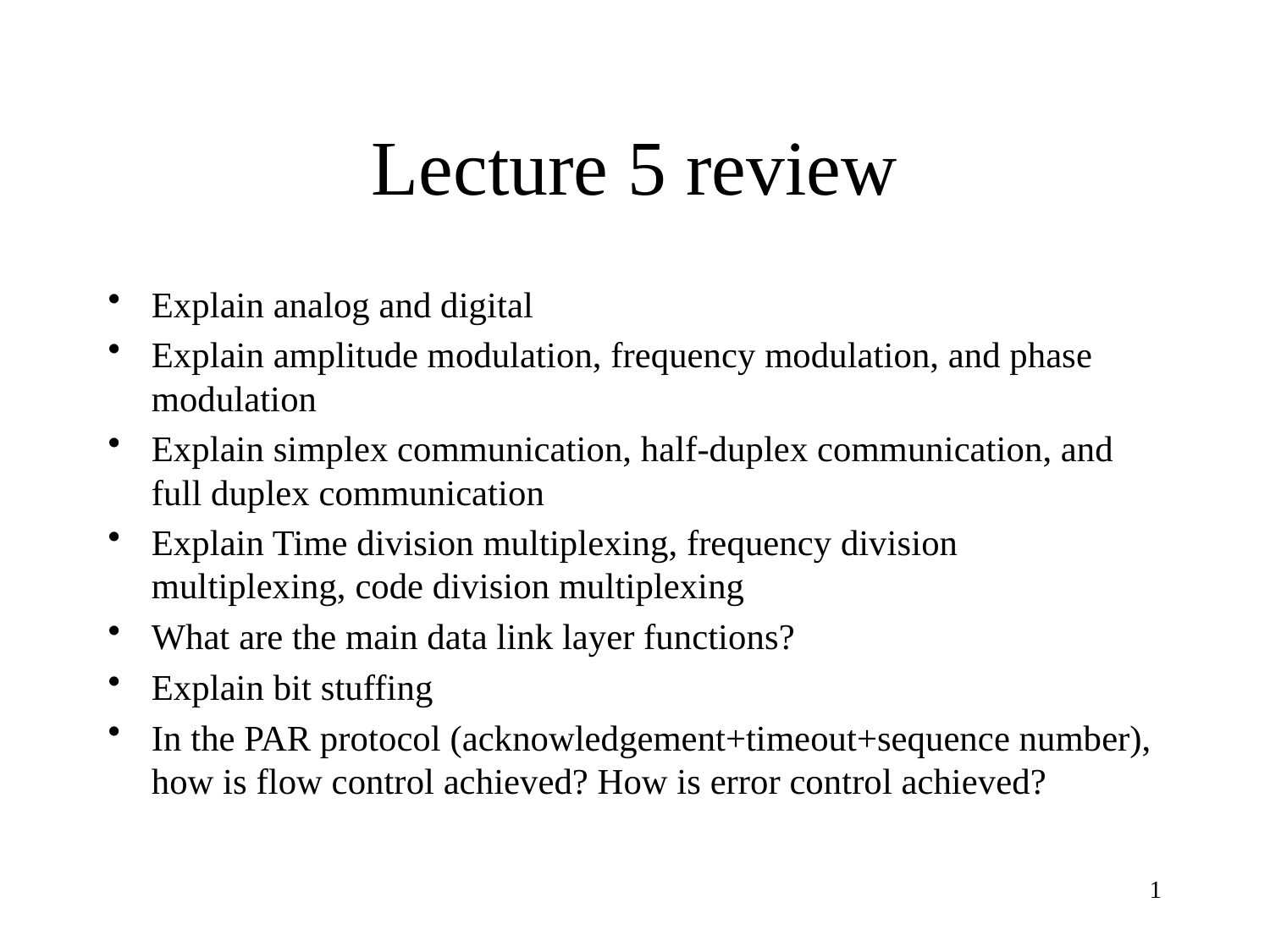

# Lecture 5 review
Explain analog and digital
Explain amplitude modulation, frequency modulation, and phase modulation
Explain simplex communication, half-duplex communication, and full duplex communication
Explain Time division multiplexing, frequency division multiplexing, code division multiplexing
What are the main data link layer functions?
Explain bit stuffing
In the PAR protocol (acknowledgement+timeout+sequence number), how is flow control achieved? How is error control achieved?

1